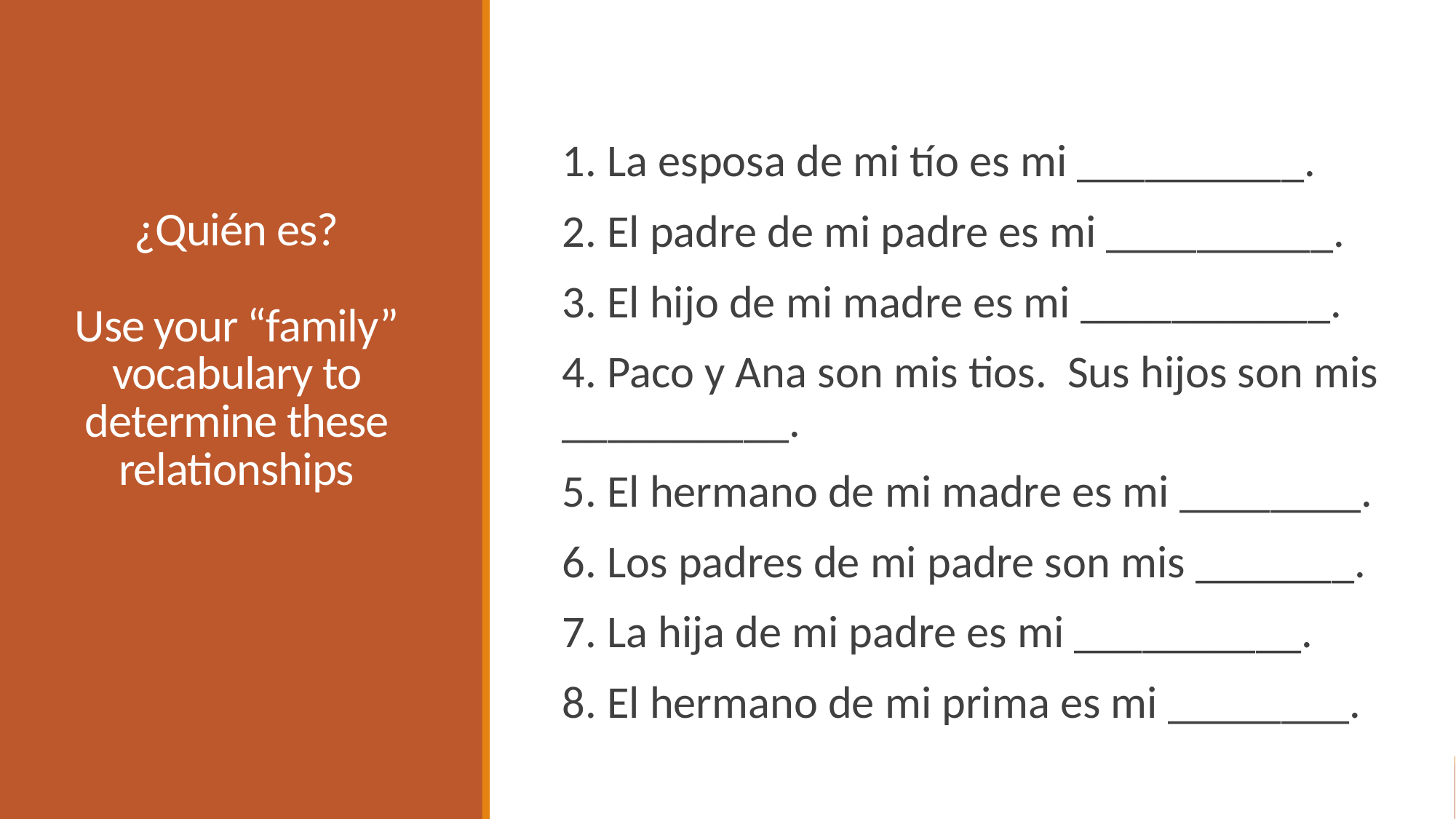

1. La esposa de mi tío es mi __________.
2. El padre de mi padre es mi __________.
3. El hijo de mi madre es mi ___________.
4. Paco y Ana son mis tios.  Sus hijos son mis __________.
5. El hermano de mi madre es mi ________.
6. Los padres de mi padre son mis _______.
7. La hija de mi padre es mi __________.
8. El hermano de mi prima es mi ________.
# ¿Quién es? Use your “family” vocabulary to determine these relationships